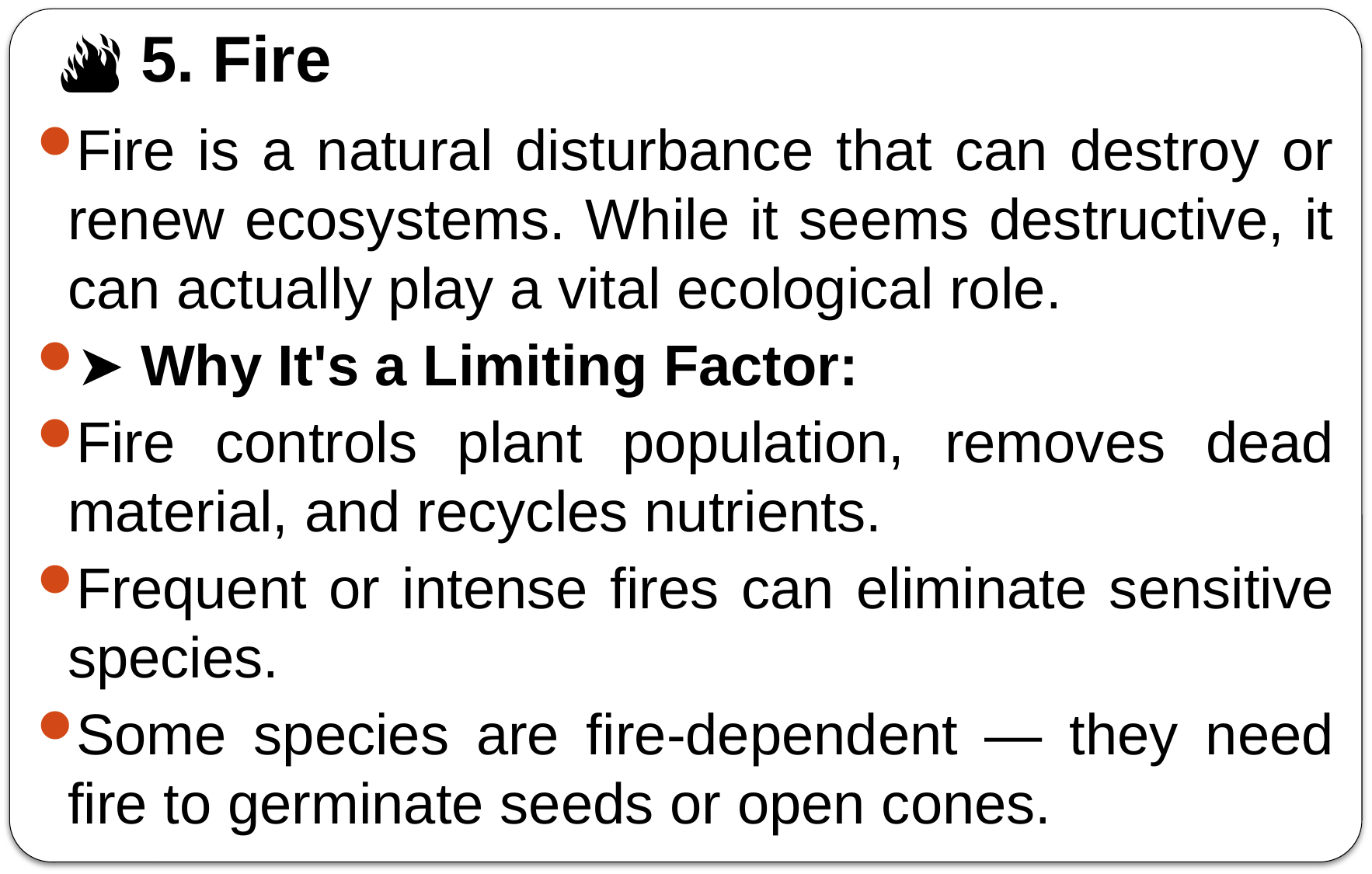

# 🔥 5. Fire
Fire is a natural disturbance that can destroy or renew ecosystems. While it seems destructive, it can actually play a vital ecological role.
➤ Why It's a Limiting Factor:
Fire controls plant population, removes dead material, and recycles nutrients.
Frequent or intense fires can eliminate sensitive species.
Some species are fire-dependent — they need fire to germinate seeds or open cones.